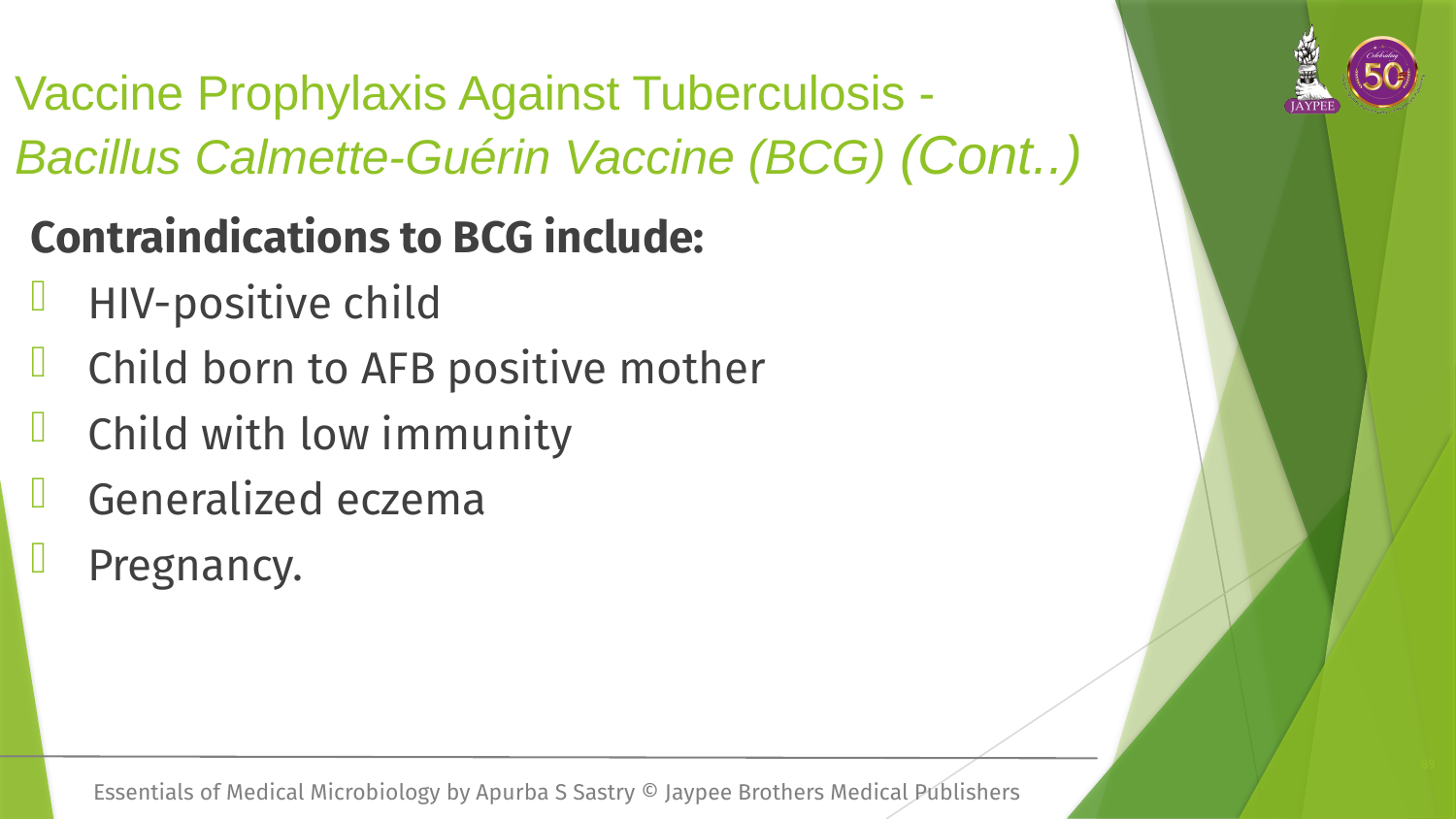

# Vaccine Prophylaxis Against Tuberculosis - Bacillus Calmette-Guérin Vaccine (BCG) (Cont..)
Contraindications to BCG include:
HIV-positive child
Child born to AFB positive mother
Child with low immunity
Generalized eczema
Pregnancy.
89